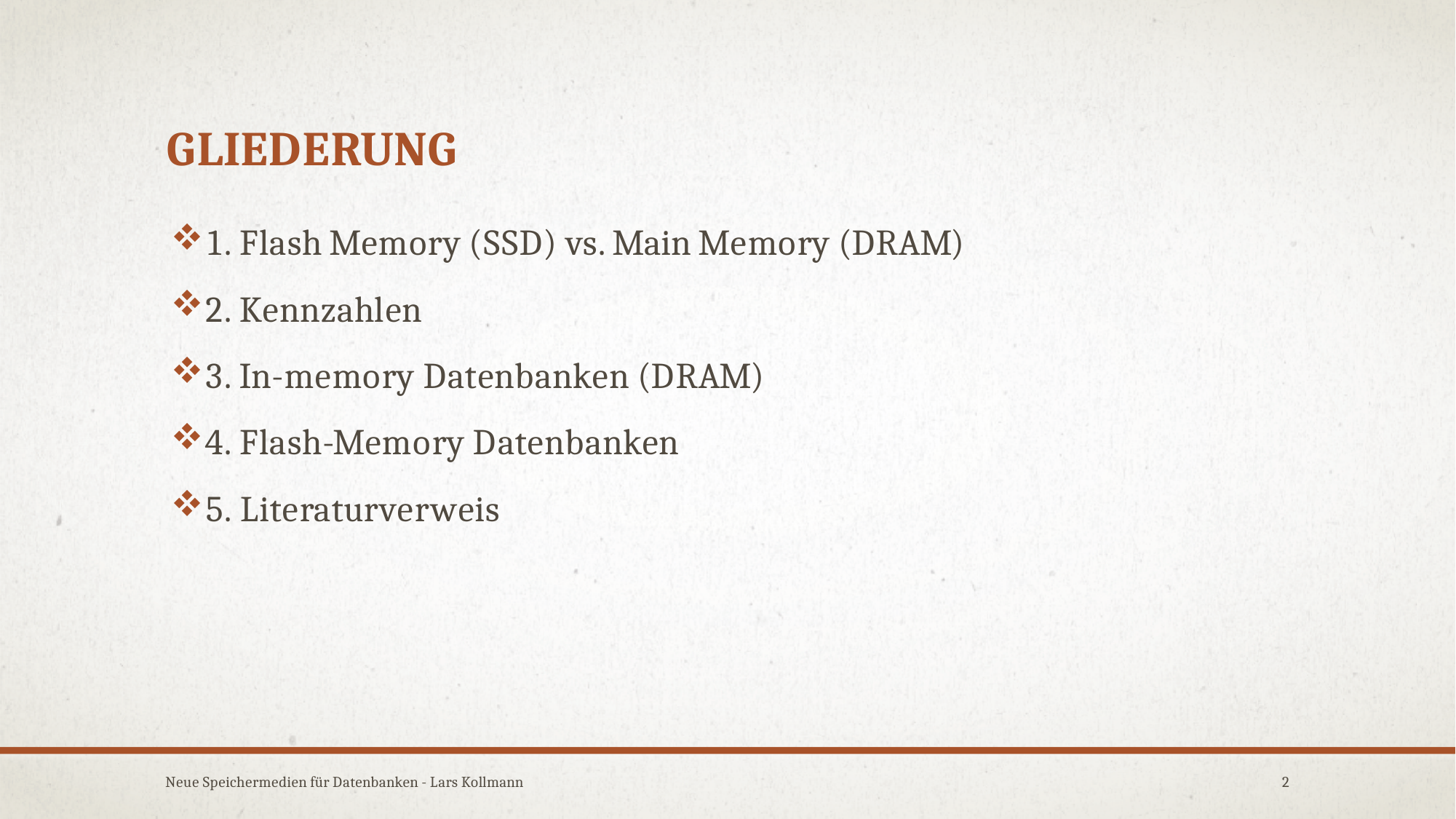

# Gliederung
1. Flash Memory (SSD) vs. Main Memory (DRAM)
2. Kennzahlen
3. In-memory Datenbanken (DRAM)
4. Flash-Memory Datenbanken
5. Literaturverweis

Neue Speichermedien für Datenbanken - Lars Kollmann
2